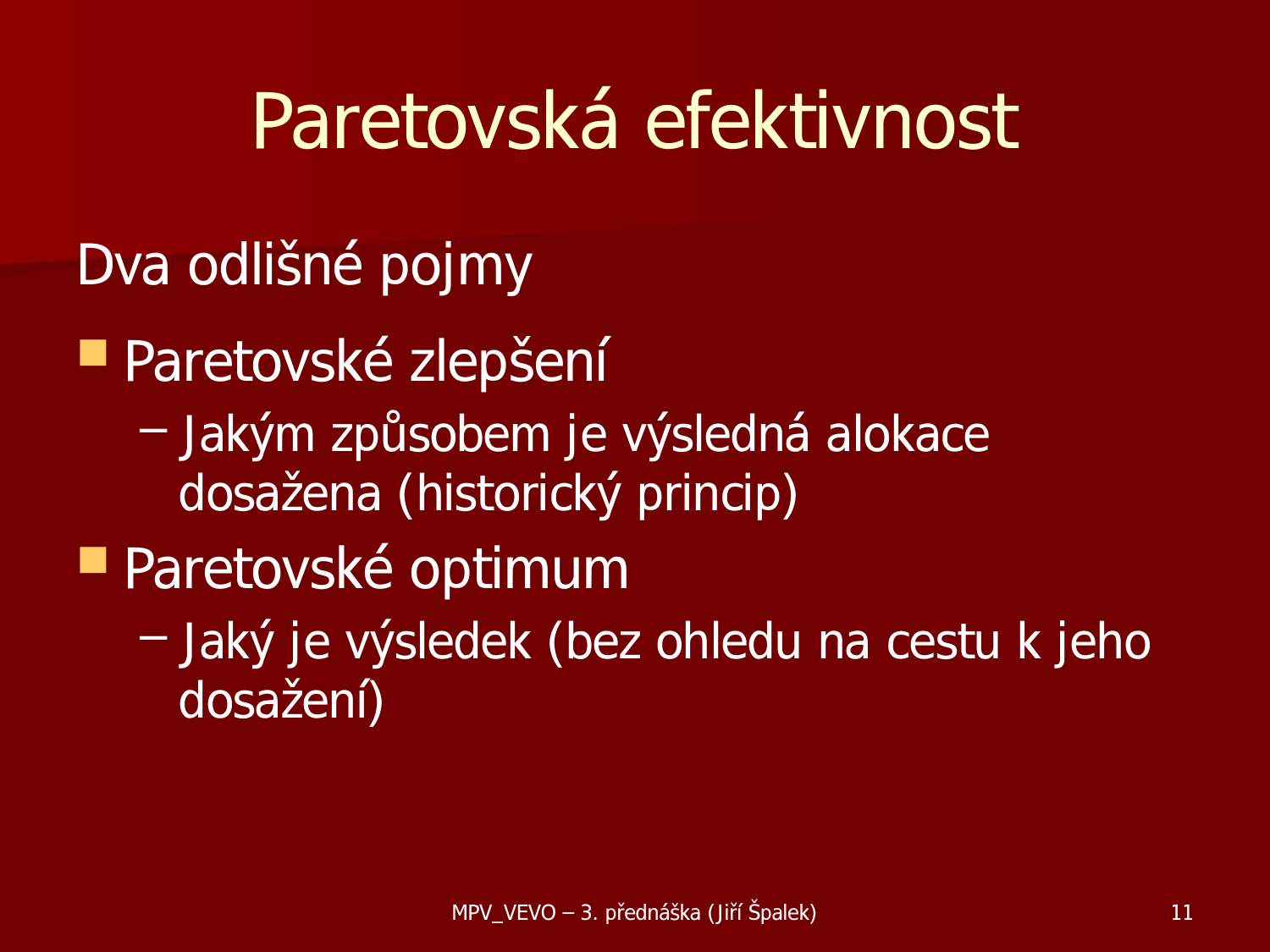

# Paretovská efektivnost
Dva odlišné pojmy

Paretovské zlepšení
Jakým způsobem je výsledná alokace dosažena (historický princip)
Paretovské optimum
Jaký je výsledek (bez ohledu na cestu k jeho dosažení)
MPV_VEVO – 3. přednáška (Jiří Špalek)
11